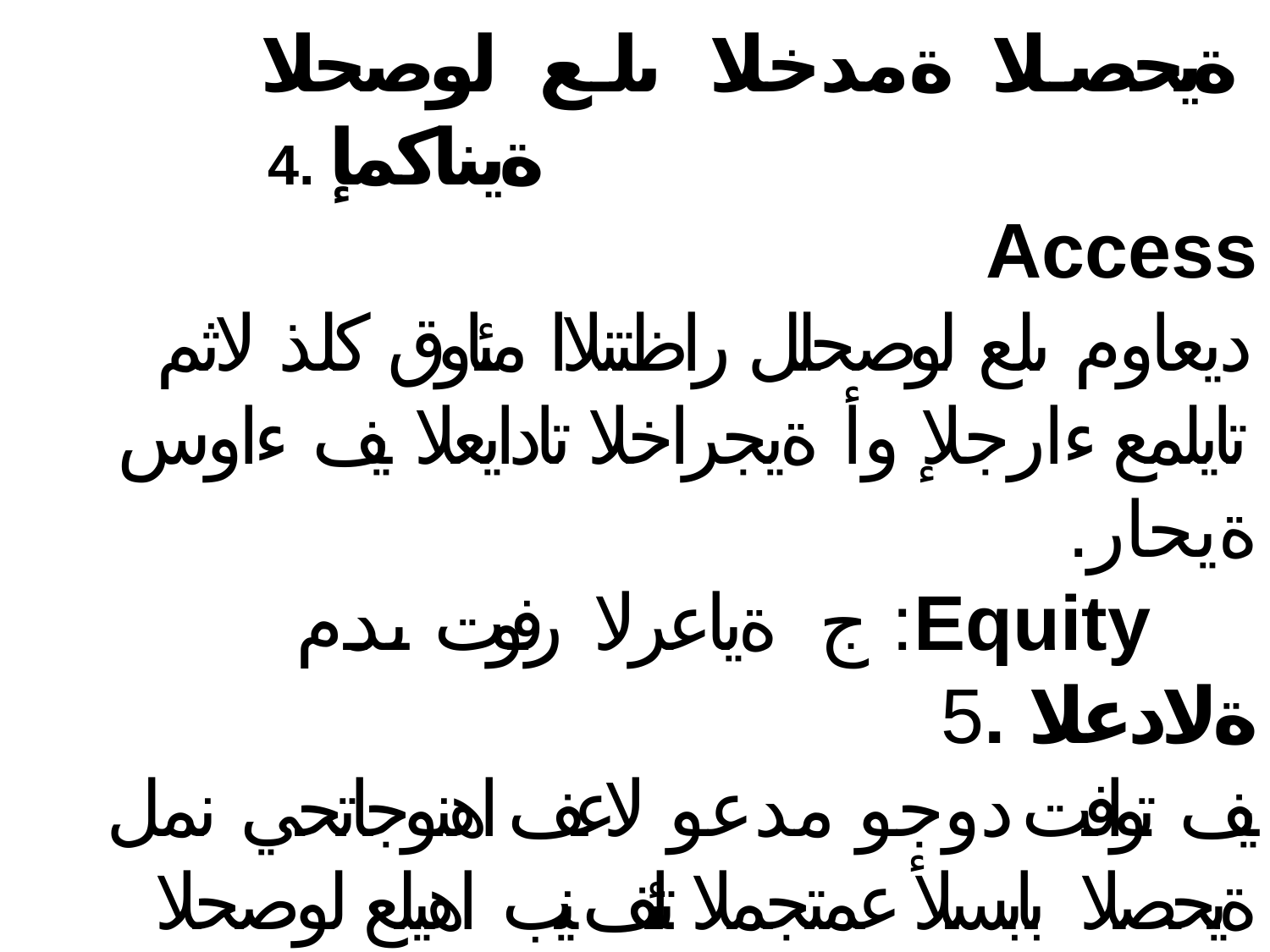

ةيحصلا ةمدخلا ىلع لوصحلا ةيناكمإ .4
Access  ديعاوم ىلع لوصحلل راظتنلاا مئاوق كلذ لاثم  تايلمع ءارجلإ وأ ةيجراخلا تادايعلا يف ءاوس
.ةيحارج  ةياعرلا  رفوت          ىدم :Equity      ةلادعلا .5
يف توافت دوجو مدعو لاعف اهنوجاتحي نمل ةيحصلا  بابسلأ عمتجملا تائف نيب اهيلع لوصحلا ةيناكمإ
.ةيحص ريغ  لثملأا مادختسلاا  :Efficiency ةءافكلا .86